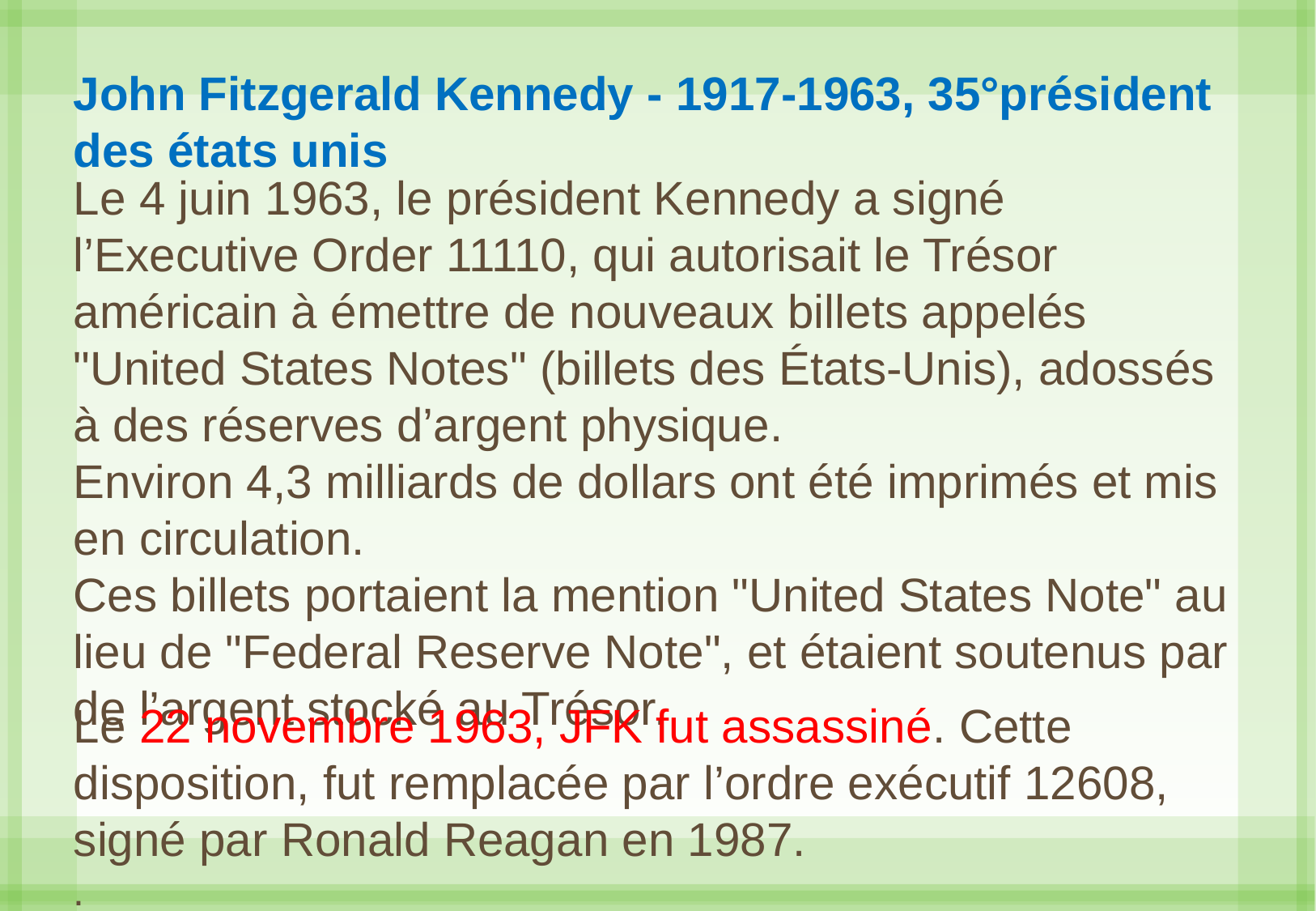

John Fitzgerald Kennedy - 1917-1963, 35°président des états unis
Le 4 juin 1963, le président Kennedy a signé l’Executive Order 11110, qui autorisait le Trésor américain à émettre de nouveaux billets appelés "United States Notes" (billets des États-Unis), adossés à des réserves d’argent physique.
Environ 4,3 milliards de dollars ont été imprimés et mis en circulation.
Ces billets portaient la mention "United States Note" au lieu de "Federal Reserve Note", et étaient soutenus par de l’argent stocké au Trésor.
Le 22 novembre 1963, JFK fut assassiné. Cette disposition, fut remplacée par l’ordre exécutif 12608, signé par Ronald Reagan en 1987.
.